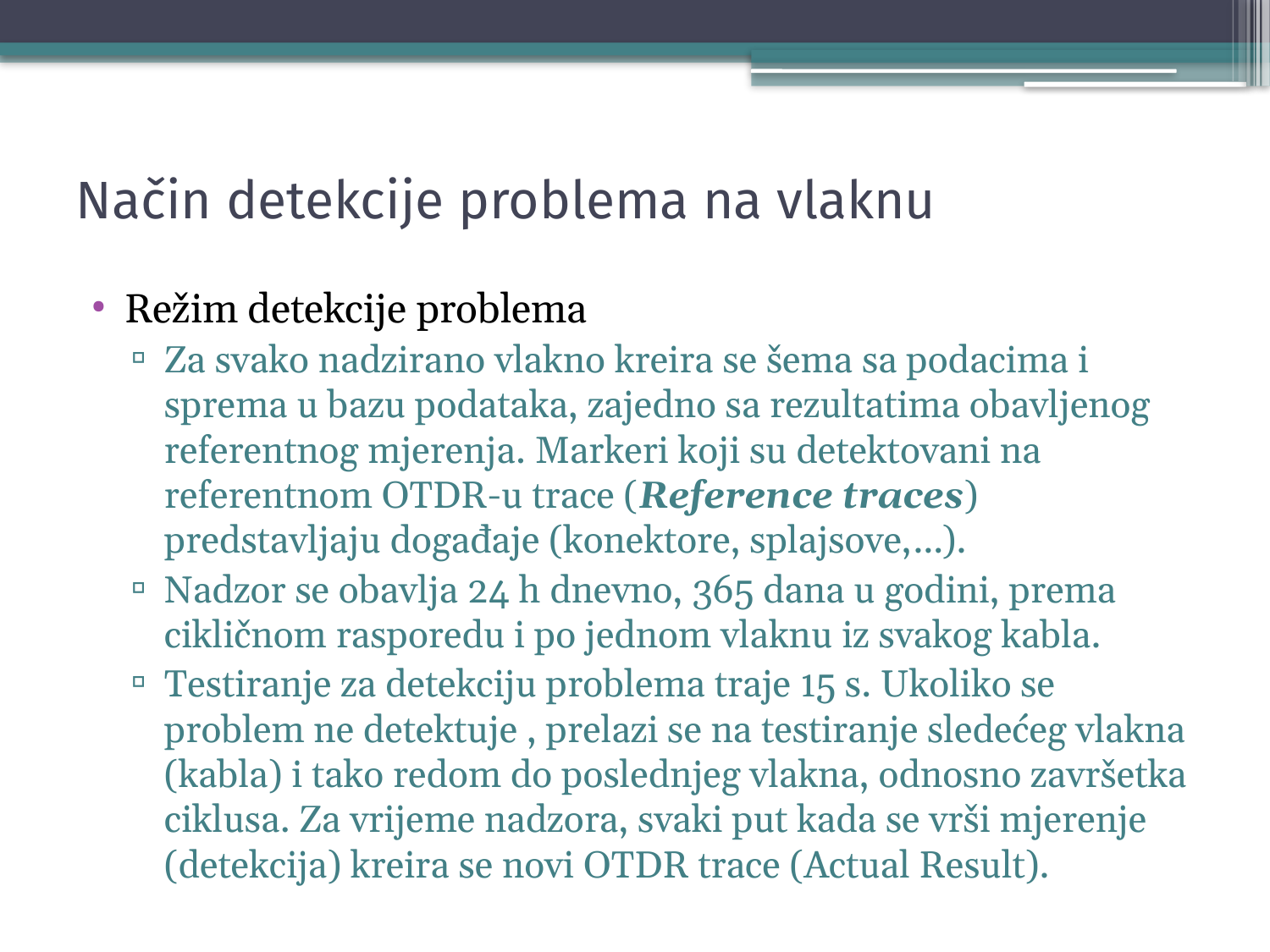

# Način detekcije problema na vlaknu
Režim detekcije problema
Za svako nadzirano vlakno kreira se šema sa podacima i sprema u bazu podataka, zajedno sa rezultatima obavljenog referentnog mjerenja. Markeri koji su detektovani na referentnom OTDR-u trace (Reference traces) predstavljaju događaje (konektore, splajsove,…).
Nadzor se obavlja 24 h dnevno, 365 dana u godini, prema cikličnom rasporedu i po jednom vlaknu iz svakog kabla.
Testiranje za detekciju problema traje 15 s. Ukoliko se problem ne detektuje , prelazi se na testiranje sledećeg vlakna (kabla) i tako redom do poslednjeg vlakna, odnosno završetka ciklusa. Za vrijeme nadzora, svaki put kada se vrši mjerenje (detekcija) kreira se novi OTDR trace (Actual Result).